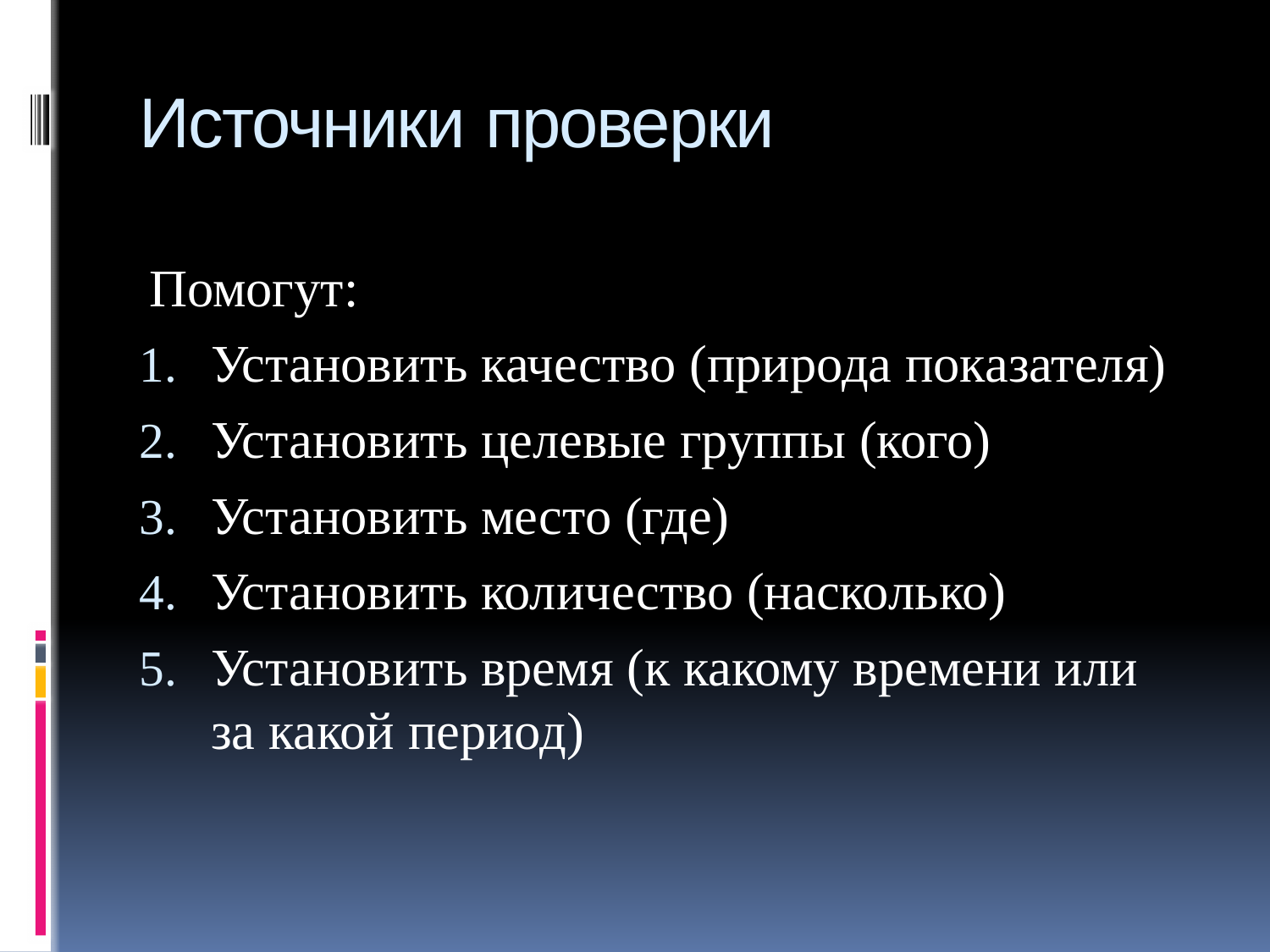

# Источники проверки
Помогут:
Установить качество (природа показателя)
Установить целевые группы (кого)
Установить место (где)
Установить количество (насколько)
Установить время (к какому времени или за какой период)